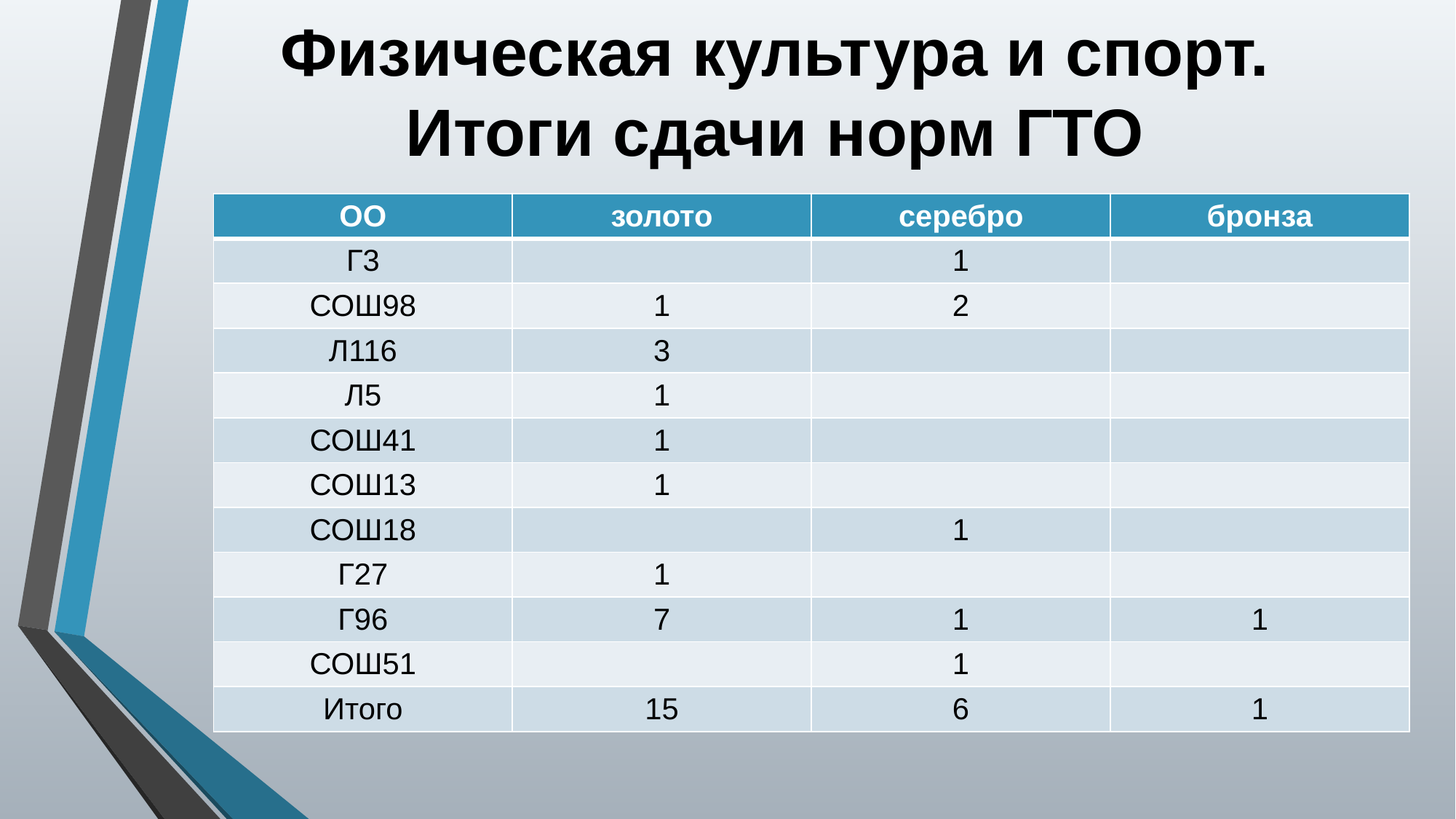

# Физическая культура и спорт. Итоги сдачи норм ГТО
| ОО | золото | серебро | бронза |
| --- | --- | --- | --- |
| Г3 |  | 1 |  |
| СОШ98 | 1 | 2 |  |
| Л116 | 3 |  |  |
| Л5 | 1 |  |  |
| СОШ41 | 1 |  |  |
| СОШ13 | 1 |  |  |
| СОШ18 |  | 1 |  |
| Г27 | 1 |  |  |
| Г96 | 7 | 1 | 1 |
| СОШ51 |  | 1 |  |
| Итого | 15 | 6 | 1 |